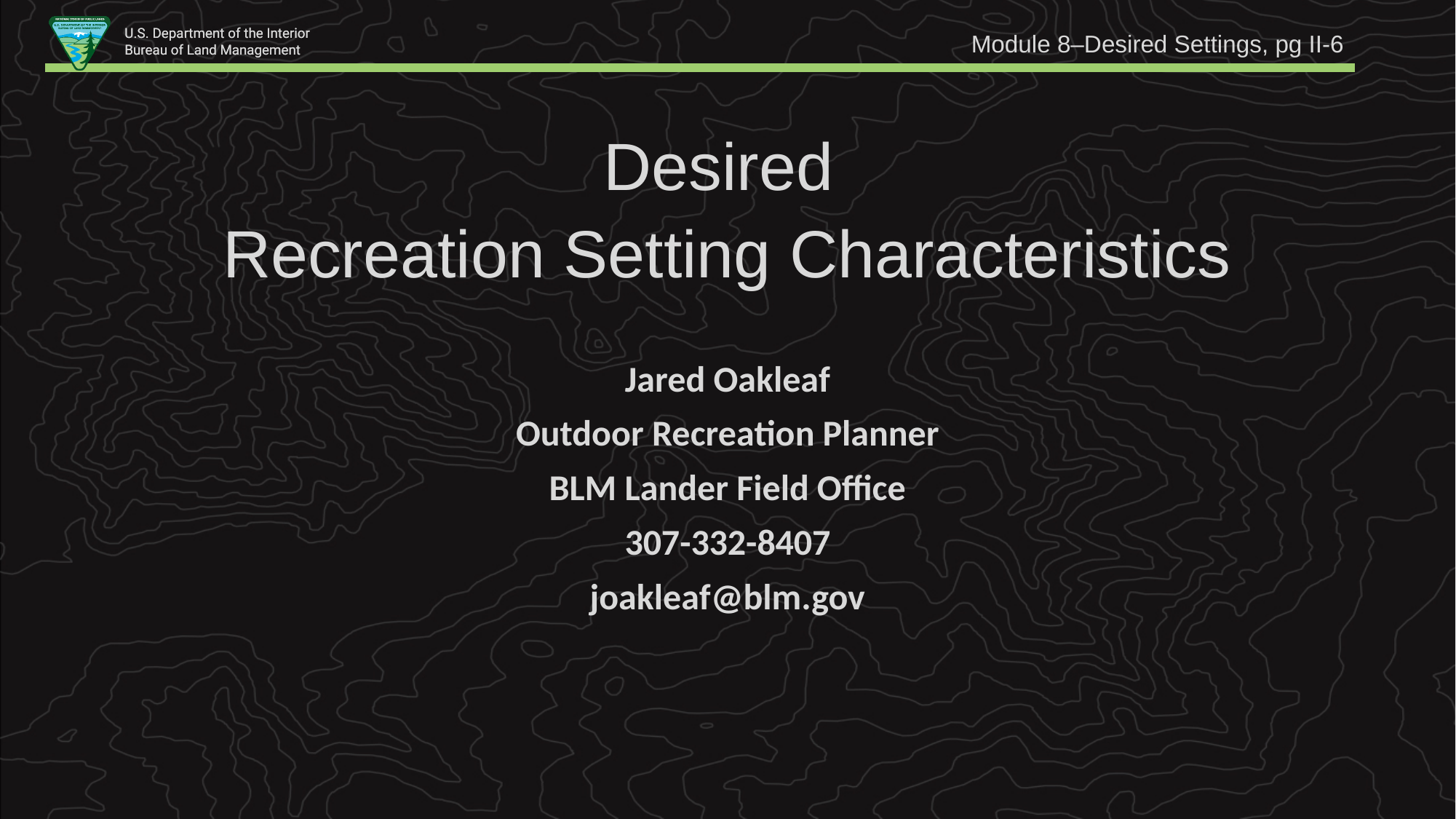

Module 8–Desired Settings, pg II-6
Desired
Recreation Setting Characteristics
Jared Oakleaf
Outdoor Recreation Planner
BLM Lander Field Office
307-332-8407
joakleaf@blm.gov